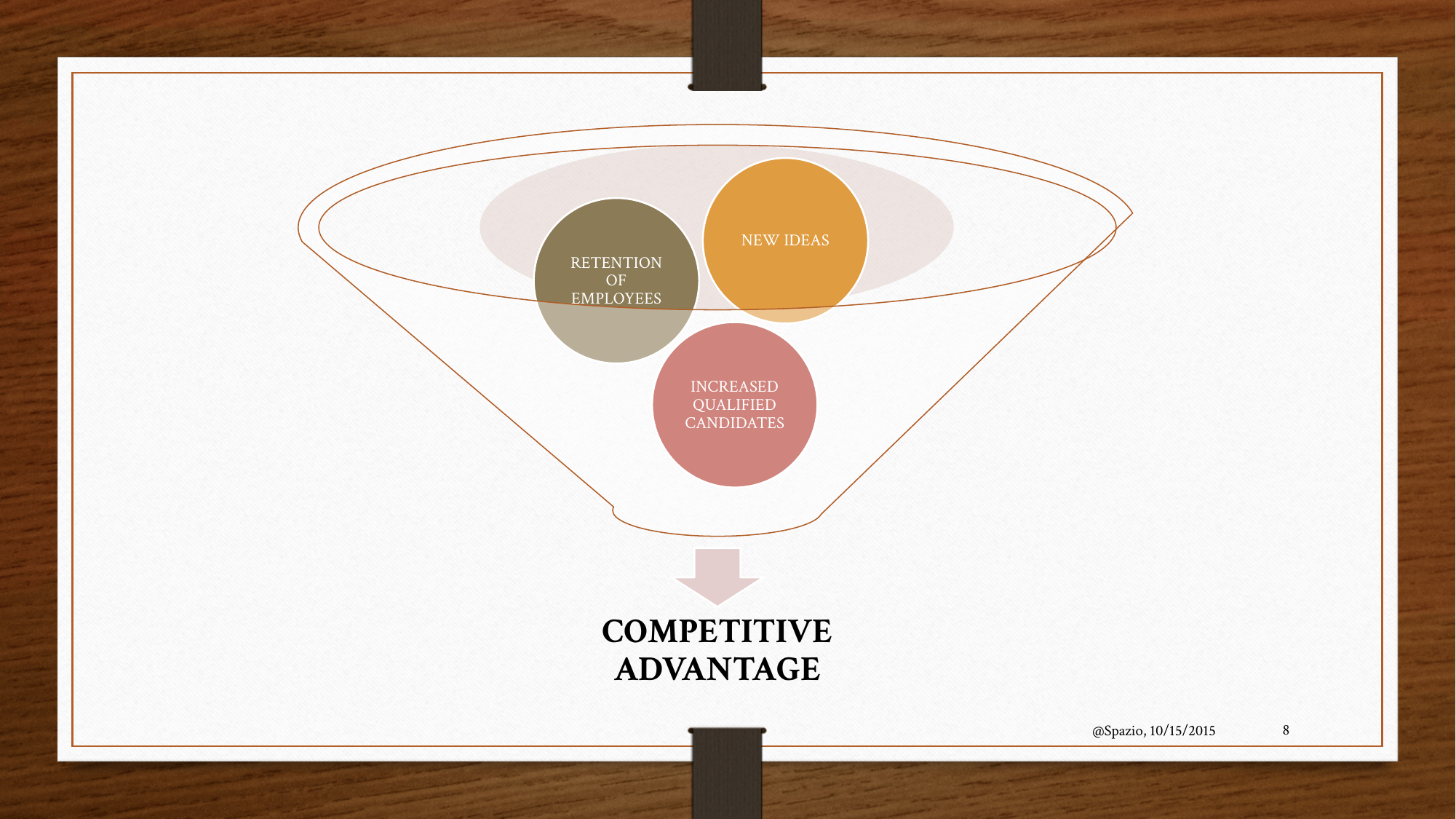

COMPETITIVE ADVANTAGE
INCREASED QUALIFIED CANDIDATES
RETENTION OF EMPLOYEES
NEW IDEAS
@Spazio, 10/15/2015
8